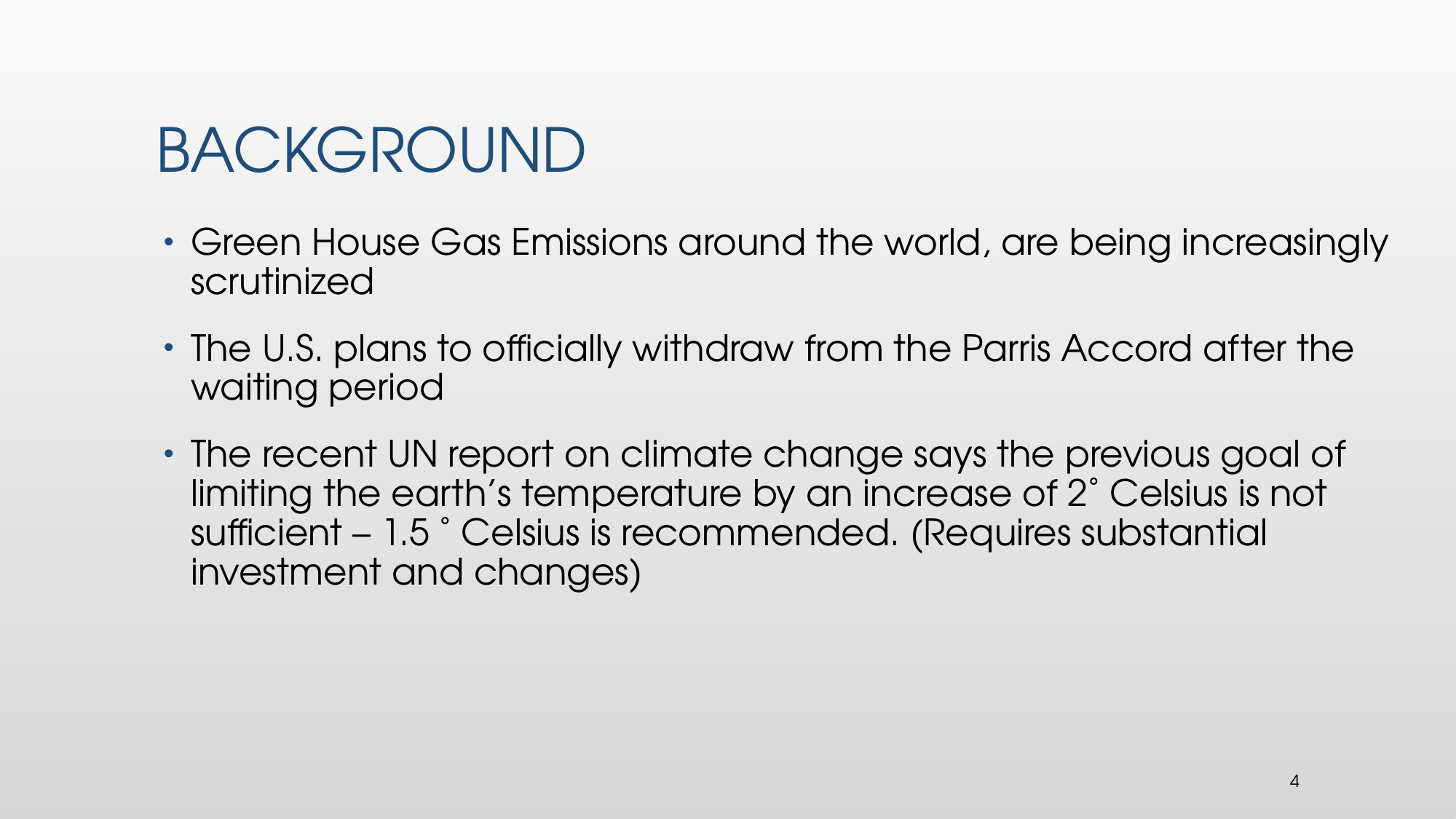

# BACKGROUND
Green House Gas Emissions around the world, are being increasingly scrutinized
The U.S. plans to officially withdraw from the Parris Accord after the waiting period
The recent UN report on climate change says the previous goal of limiting the earth’s temperature by an increase of 2˚ Celsius is not sufficient – 1.5 ˚ Celsius is recommended. (Requires substantial investment and changes)
4